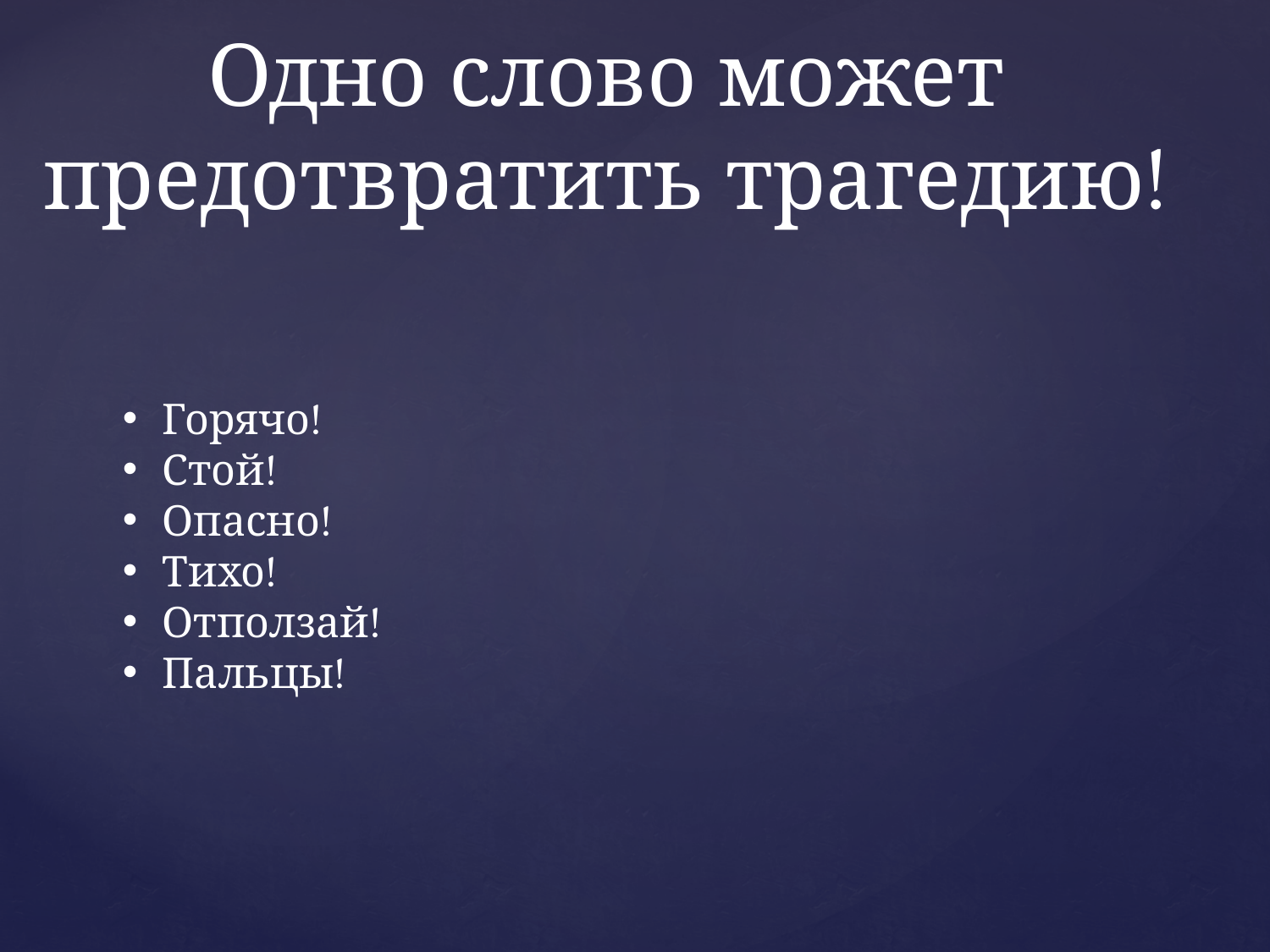

# Одно слово может предотвратить трагедию!
Горячо!
Стой!
Опасно!
Тихо!
Отползай!
Пальцы!